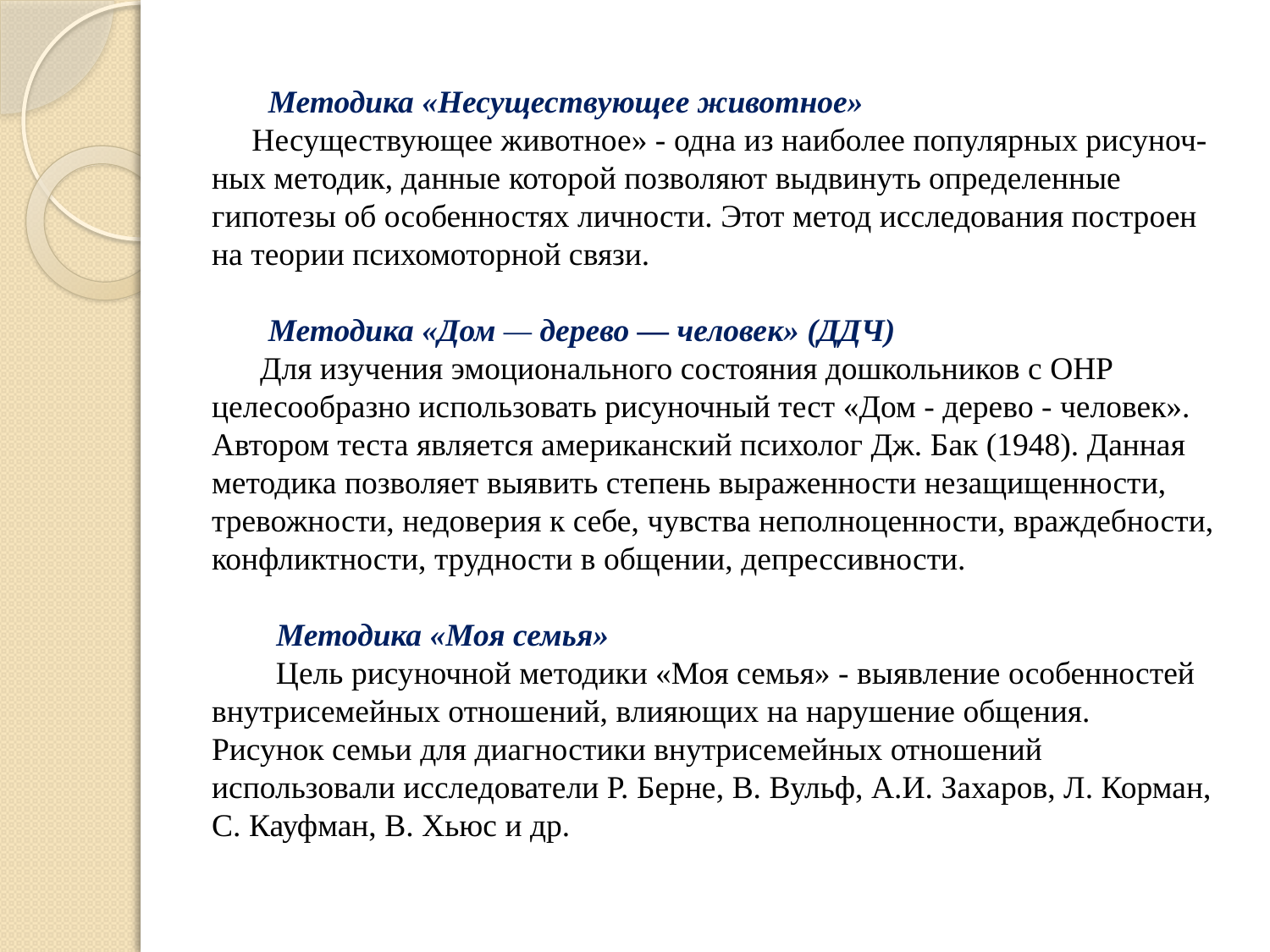

# Методика «Несуществующее животное» Несуществующее животное» - одна из наиболее популярных рисуноч-ных методик, данные которой позволяют выдвинуть определенные гипотезы об особенностях личности. Этот метод исследования построен на теории психомоторной связи. Методика «Дом — дерево — человек» (ДДЧ) Для изучения эмоционального состояния дошкольников с ОНР целесообразно использовать рисуночный тест «Дом - дерево - человек». Автором теста является американский психолог Дж. Бак (1948). Данная методика позволяет выявить степень выраженности незащищенности, тревожности, недоверия к себе, чувства неполноценности, враждебности, конфликтности, трудности в общении, депрессивности.   Методика «Моя семья» Цель рисуночной методики «Моя семья» - выявление особенностей внутрисемейных отношений, влияющих на нарушение общения. Рисунок семьи для диагностики внутрисемейных отношений использовали исследователи Р. Берне, В. Вульф, А.И. Захаров, Л. Корман, С. Кауфман, В. Хьюс и др.